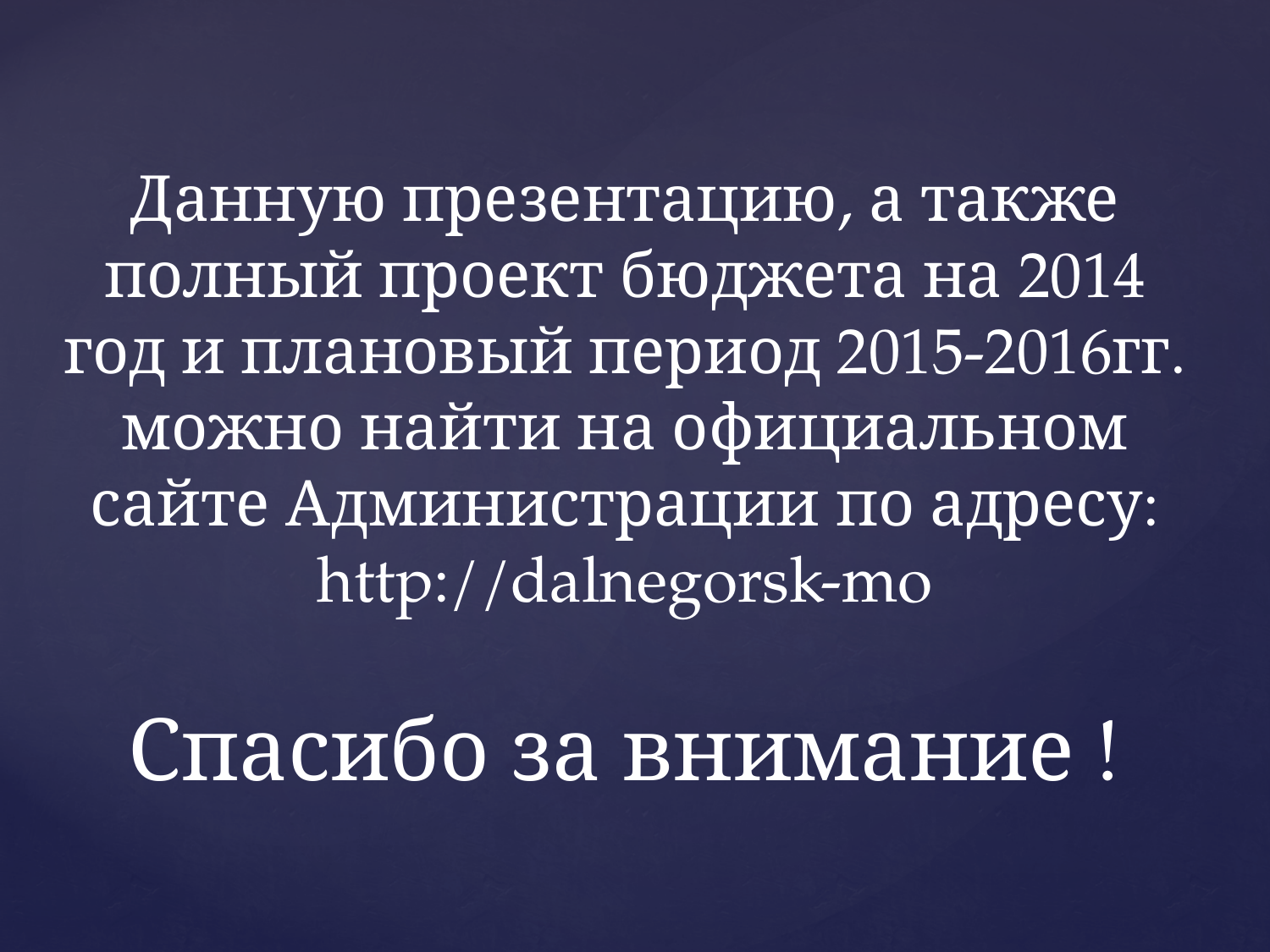

Данную презентацию, а также полный проект бюджета на 2014 год и плановый период 2015-2016гг. можно найти на официальном
сайте Администрации по адресу:
http://dalnegorsk-mo
     Спасибо за внимание !